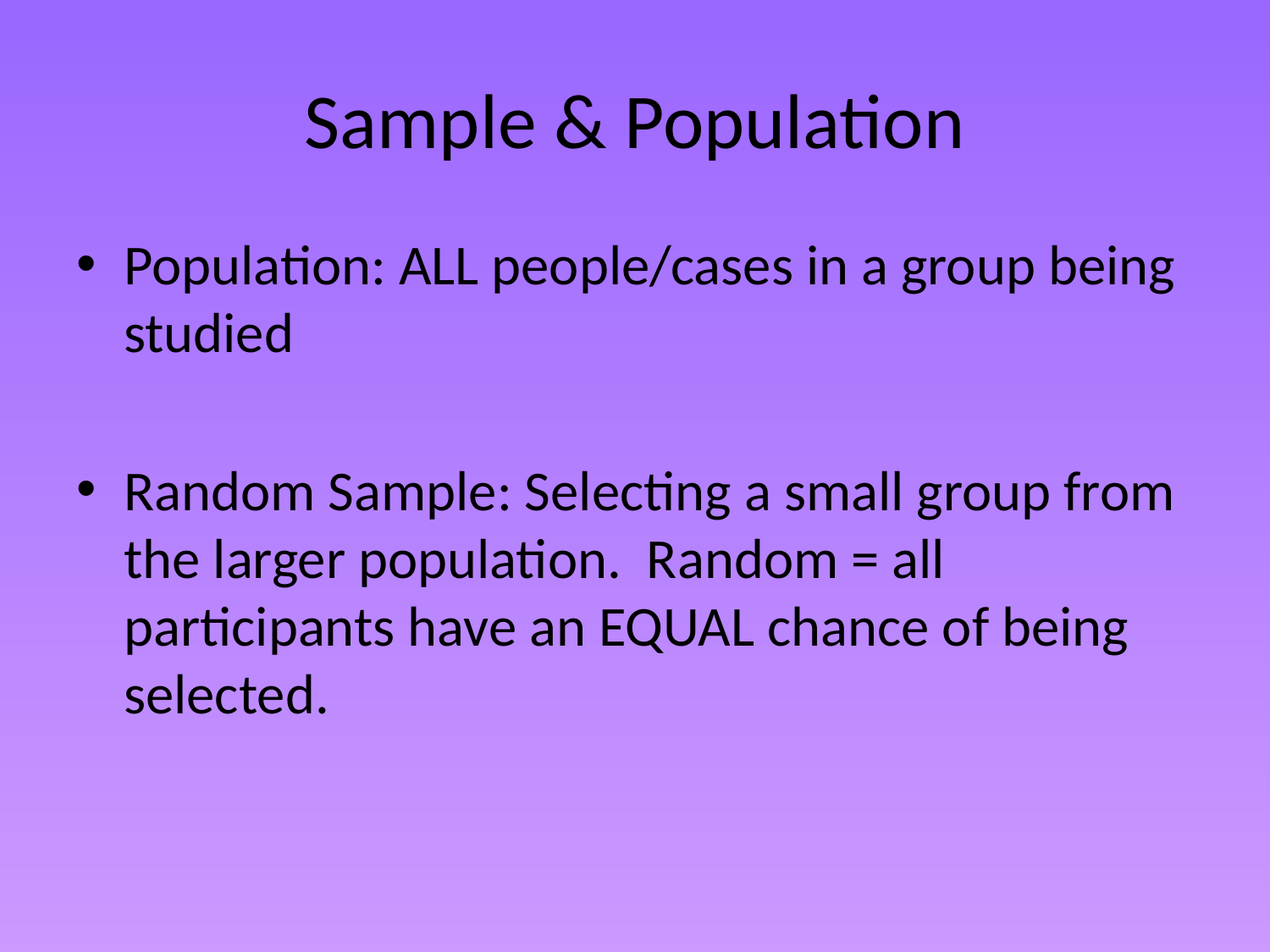

# Sample & Population
Population: ALL people/cases in a group being studied

Random Sample: Selecting a small group from the larger population.  Random = all participants have an EQUAL chance of being selected.